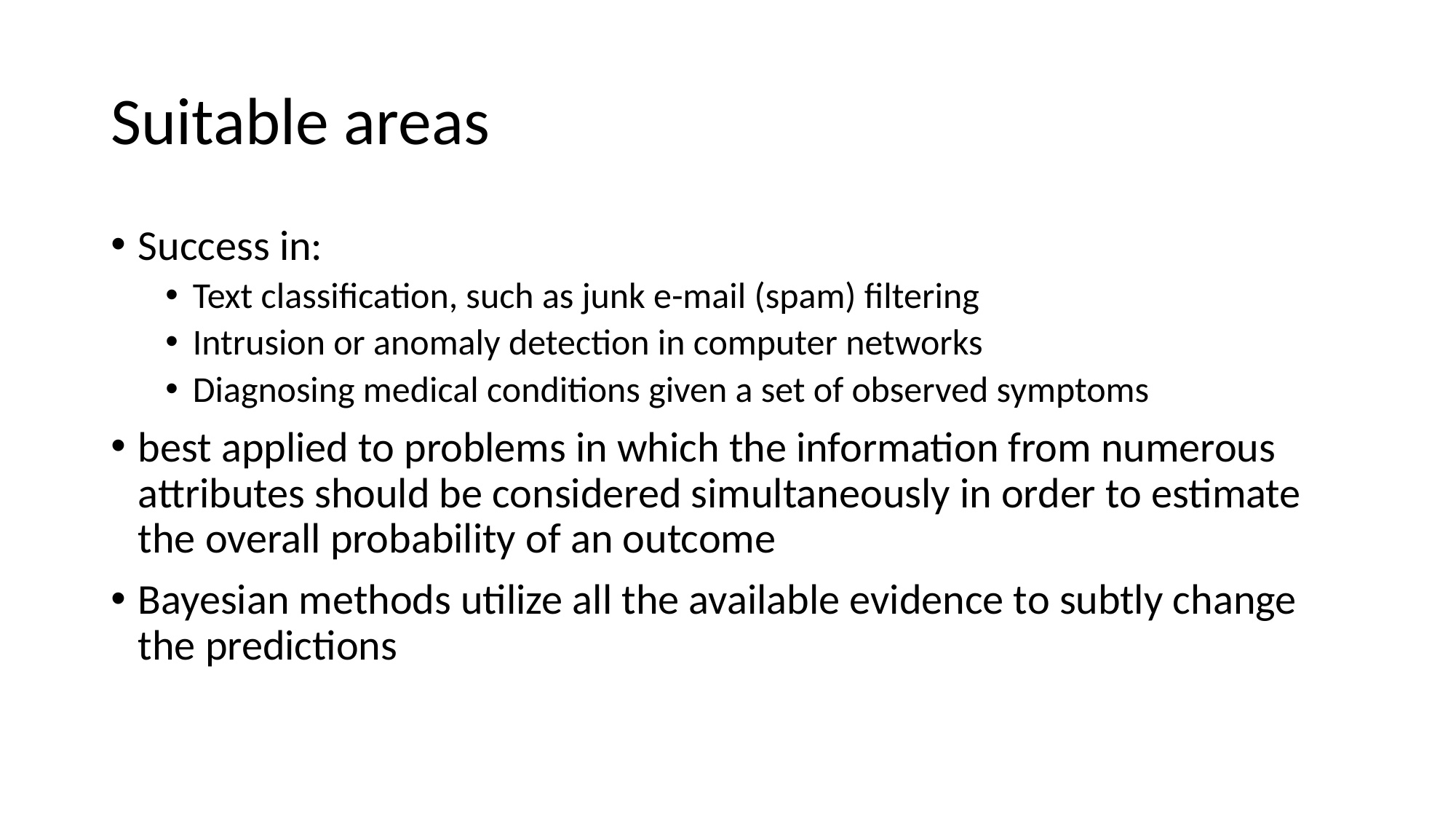

# Suitable areas
Success in:
Text classification, such as junk e-mail (spam) filtering
Intrusion or anomaly detection in computer networks
Diagnosing medical conditions given a set of observed symptoms
best applied to problems in which the information from numerous attributes should be considered simultaneously in order to estimate the overall probability of an outcome
Bayesian methods utilize all the available evidence to subtly change the predictions